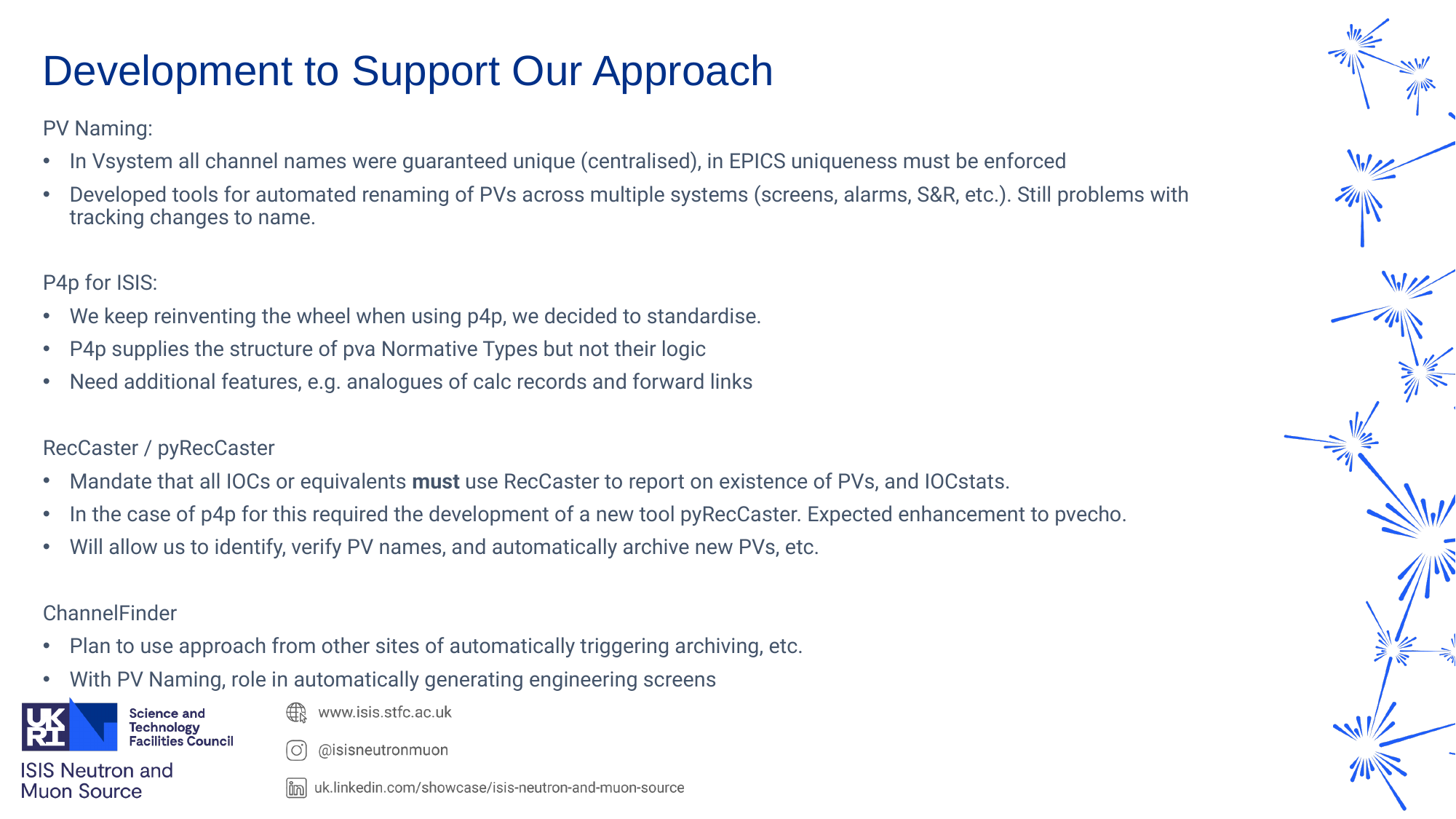

# Development to Support Our Approach
PV Naming:
In Vsystem all channel names were guaranteed unique (centralised), in EPICS uniqueness must be enforced
Developed tools for automated renaming of PVs across multiple systems (screens, alarms, S&R, etc.). Still problems with tracking changes to name.

P4p for ISIS:
We keep reinventing the wheel when using p4p, we decided to standardise.
P4p supplies the structure of pva Normative Types but not their logic
Need additional features, e.g. analogues of calc records and forward links

RecCaster / pyRecCaster
Mandate that all IOCs or equivalents must use RecCaster to report on existence of PVs, and IOCstats.
In the case of p4p for this required the development of a new tool pyRecCaster. Expected enhancement to pvecho.
Will allow us to identify, verify PV names, and automatically archive new PVs, etc.

ChannelFinder
Plan to use approach from other sites of automatically triggering archiving, etc.
With PV Naming, role in automatically generating engineering screens